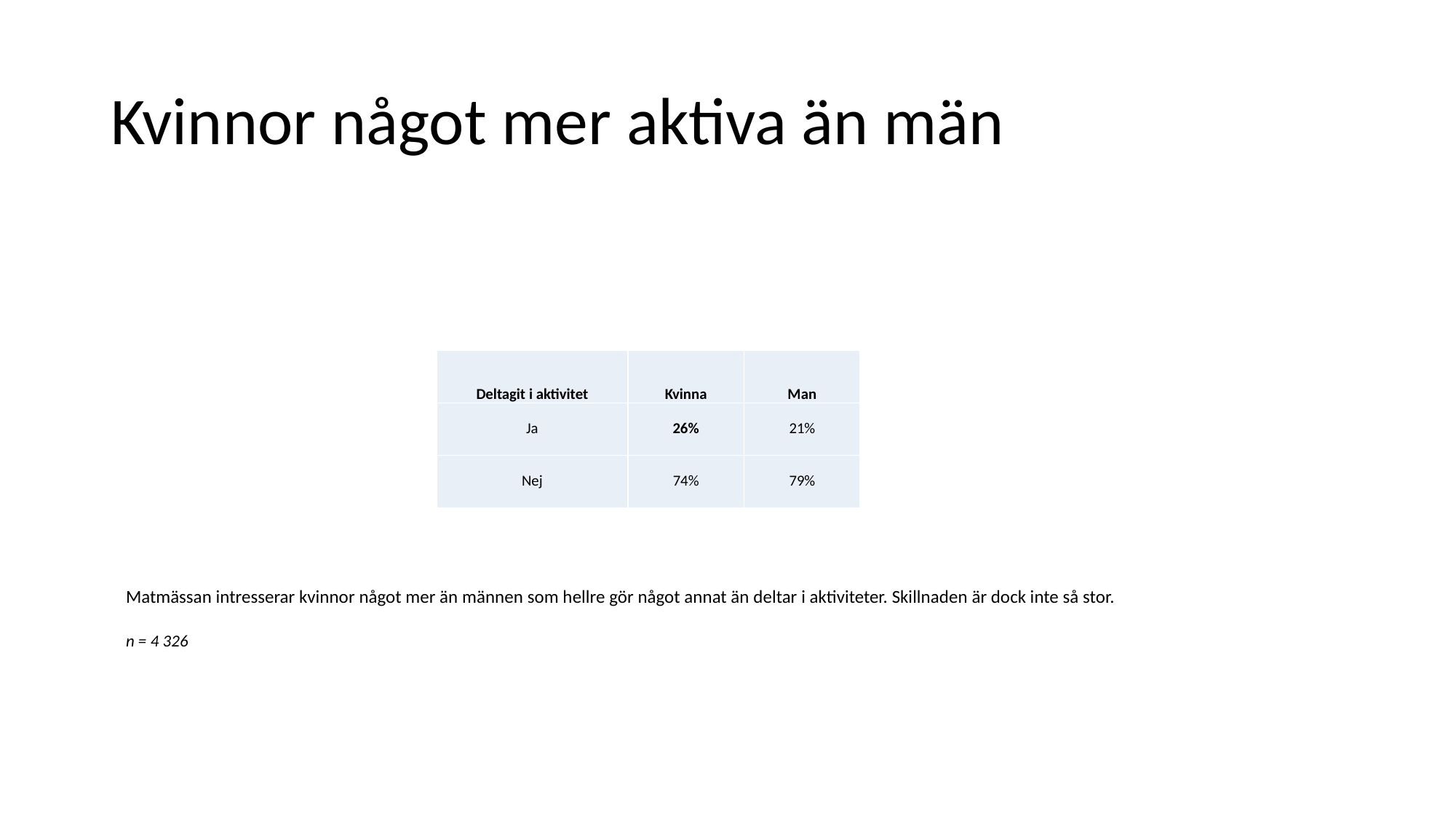

# Kvinnor något mer aktiva än män
| Deltagit i aktivitet | Kvinna | Man |
| --- | --- | --- |
| Ja | 26% | 21% |
| Nej | 74% | 79% |
Matmässan intresserar kvinnor något mer än männen som hellre gör något annat än deltar i aktiviteter. Skillnaden är dock inte så stor.
n = 4 326